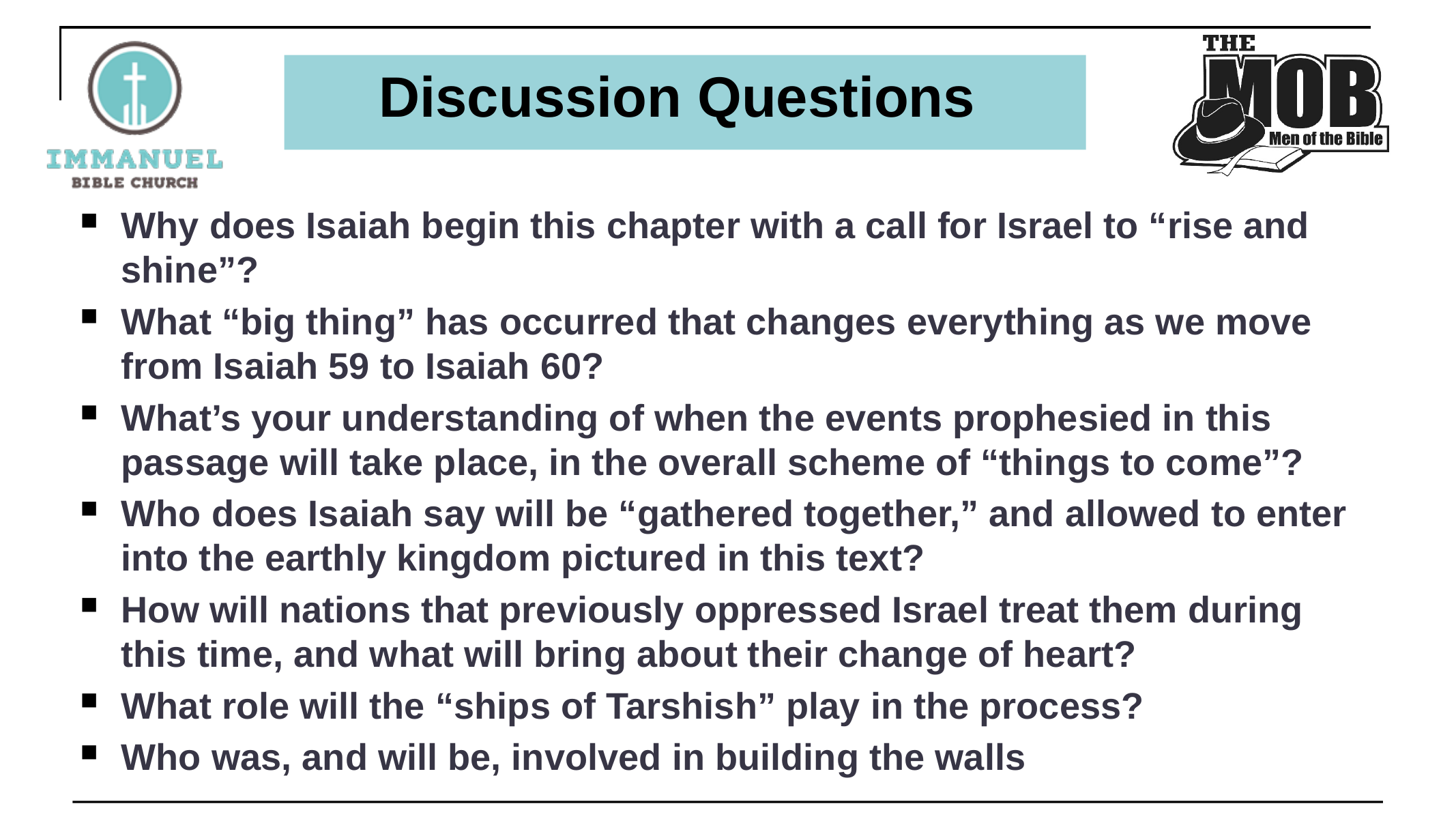

# Discussion Questions
Why does Isaiah begin this chapter with a call for Israel to “rise and shine”?
What “big thing” has occurred that changes everything as we move from Isaiah 59 to Isaiah 60?
What’s your understanding of when the events prophesied in this passage will take place, in the overall scheme of “things to come”?
Who does Isaiah say will be “gathered together,” and allowed to enter into the earthly kingdom pictured in this text?
How will nations that previously oppressed Israel treat them during this time, and what will bring about their change of heart?
What role will the “ships of Tarshish” play in the process?
Who was, and will be, involved in building the walls